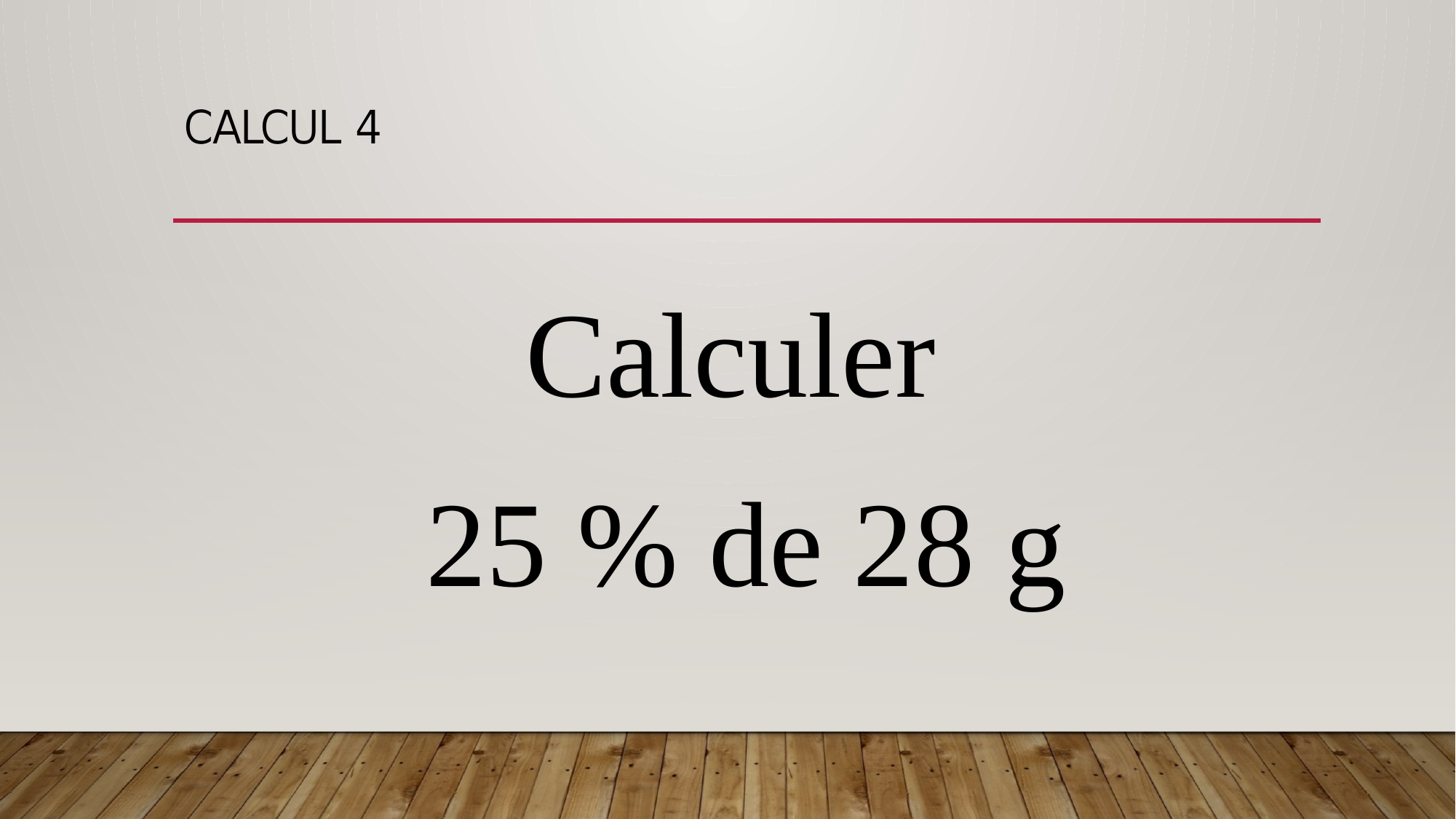

# Calcul 4
Calculer
25 % de 28 g